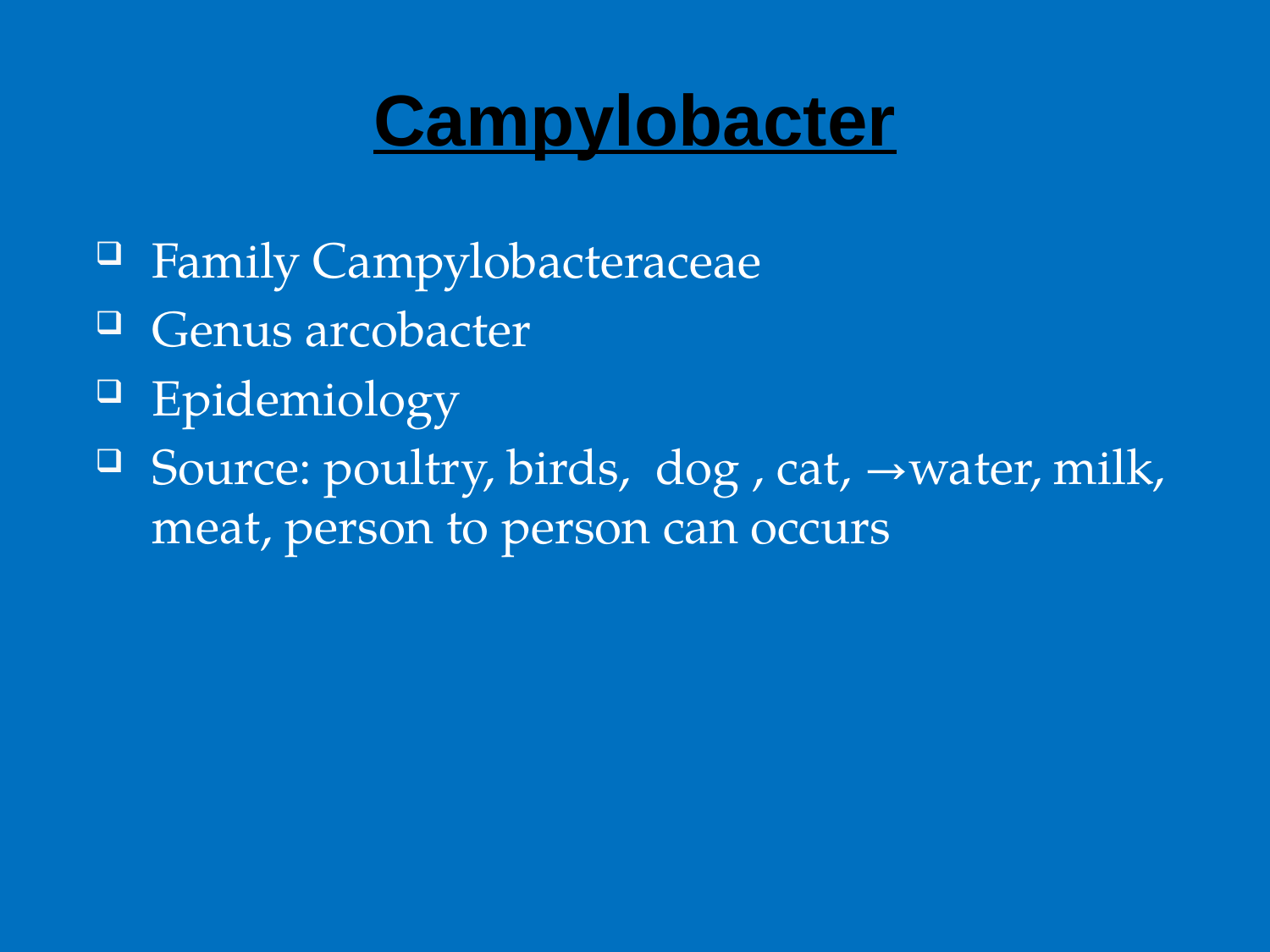

# Campylobacter
Family Campylobacteraceae
Genus arcobacter
Epidemiology
Source: poultry, birds,  dog , cat, →water, milk, meat, person to person can occurs